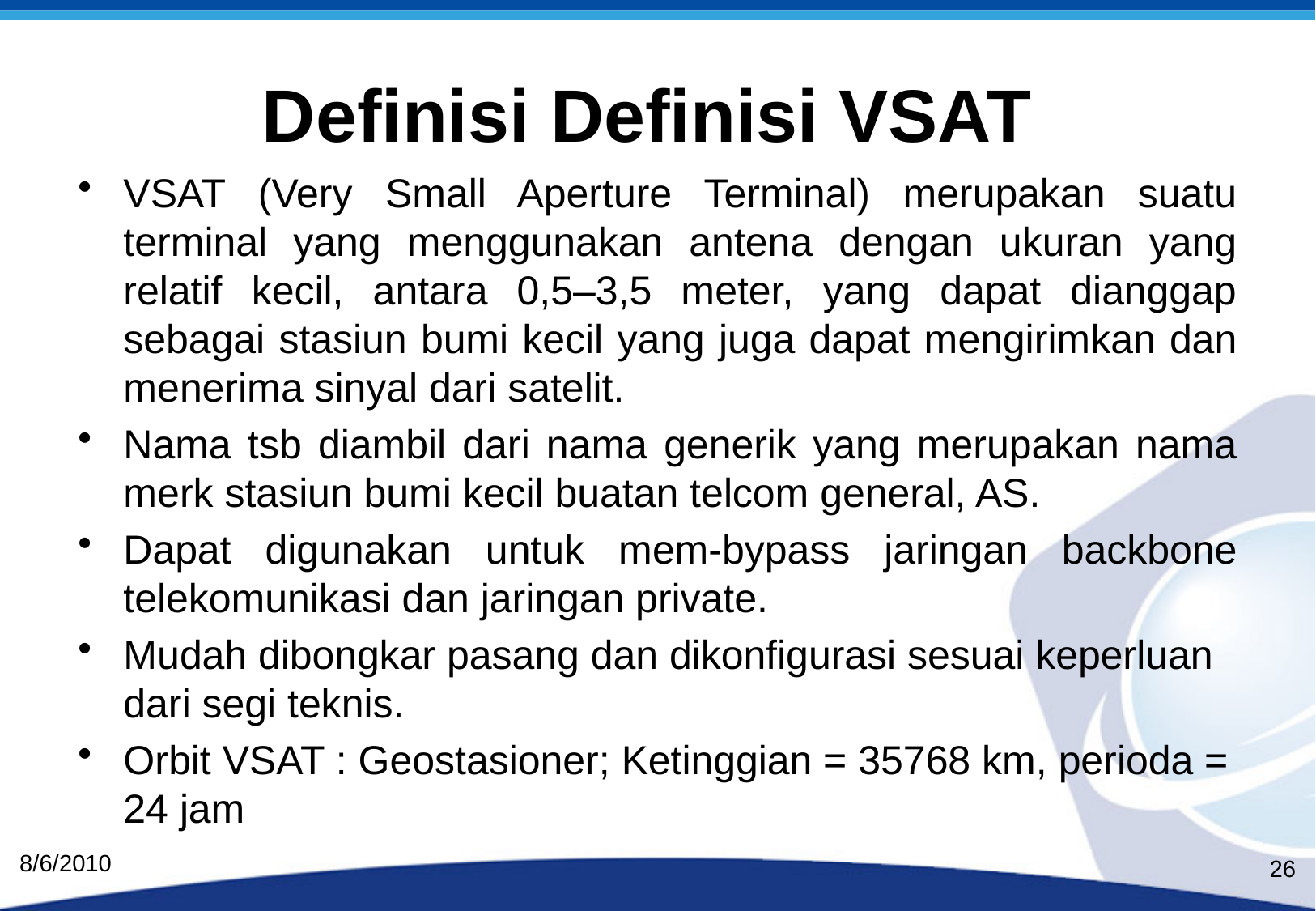

# Definisi Definisi VSAT
VSAT (Very Small Aperture Terminal) merupakan suatu terminal yang menggunakan antena dengan ukuran yang relatif kecil, antara 0,5–3,5 meter, yang dapat dianggap sebagai stasiun bumi kecil yang juga dapat mengirimkan dan menerima sinyal dari satelit.
Nama tsb diambil dari nama generik yang merupakan nama merk stasiun bumi kecil buatan telcom general, AS.
Dapat digunakan untuk mem-bypass jaringan backbone telekomunikasi dan jaringan private.
Mudah dibongkar pasang dan dikonfigurasi sesuai keperluan dari segi teknis.
Orbit VSAT : Geostasioner; Ketinggian = 35768 km, perioda = 24 jam

8/6/2010
26